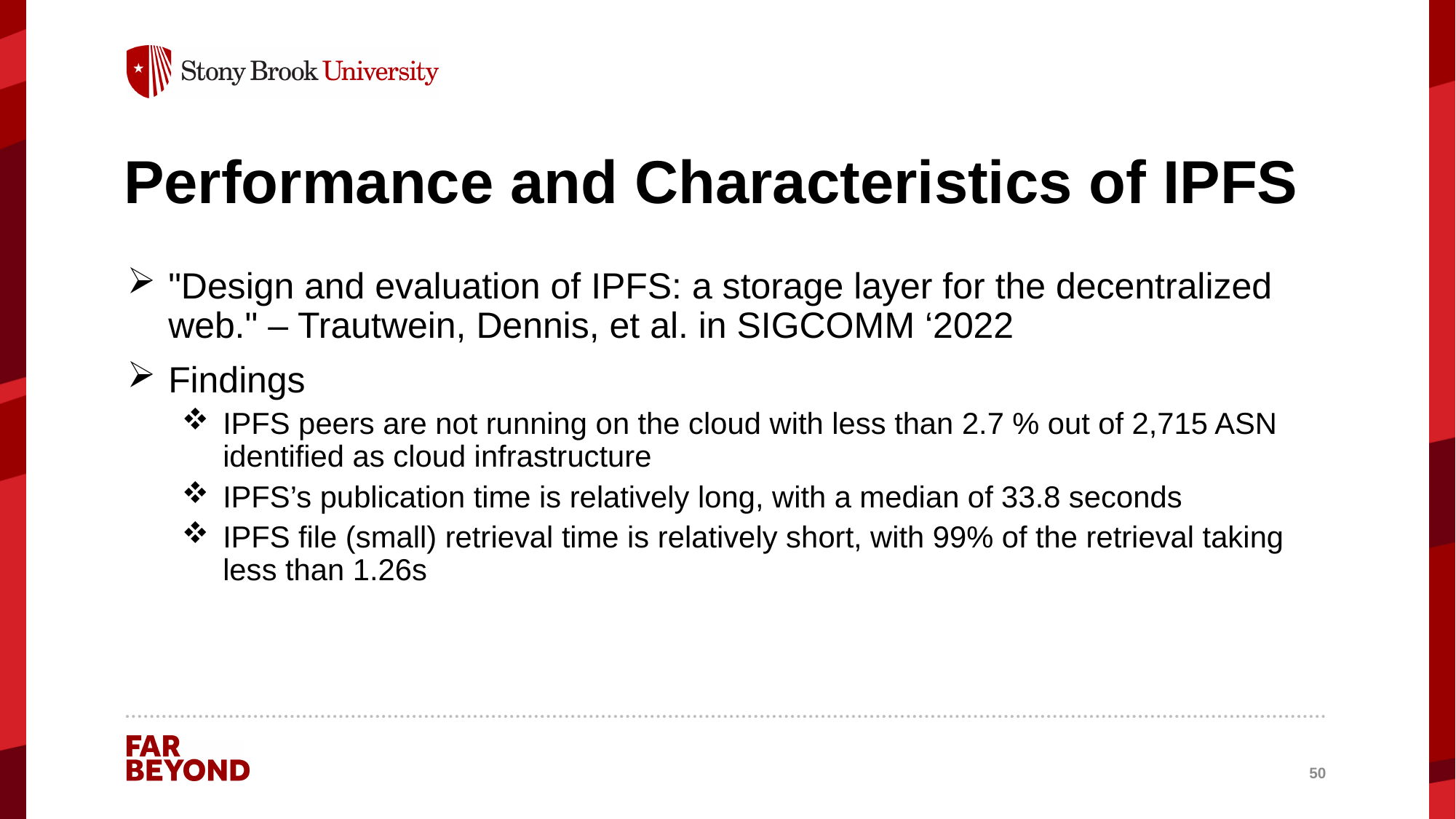

# Performance and Characteristics of IPFS
"Design and evaluation of IPFS: a storage layer for the decentralized web." – Trautwein, Dennis, et al. in SIGCOMM ‘2022
Findings
IPFS peers are not running on the cloud with less than 2.7 % out of 2,715 ASN identified as cloud infrastructure
IPFS’s publication time is relatively long, with a median of 33.8 seconds
IPFS file (small) retrieval time is relatively short, with 99% of the retrieval taking less than 1.26s
50